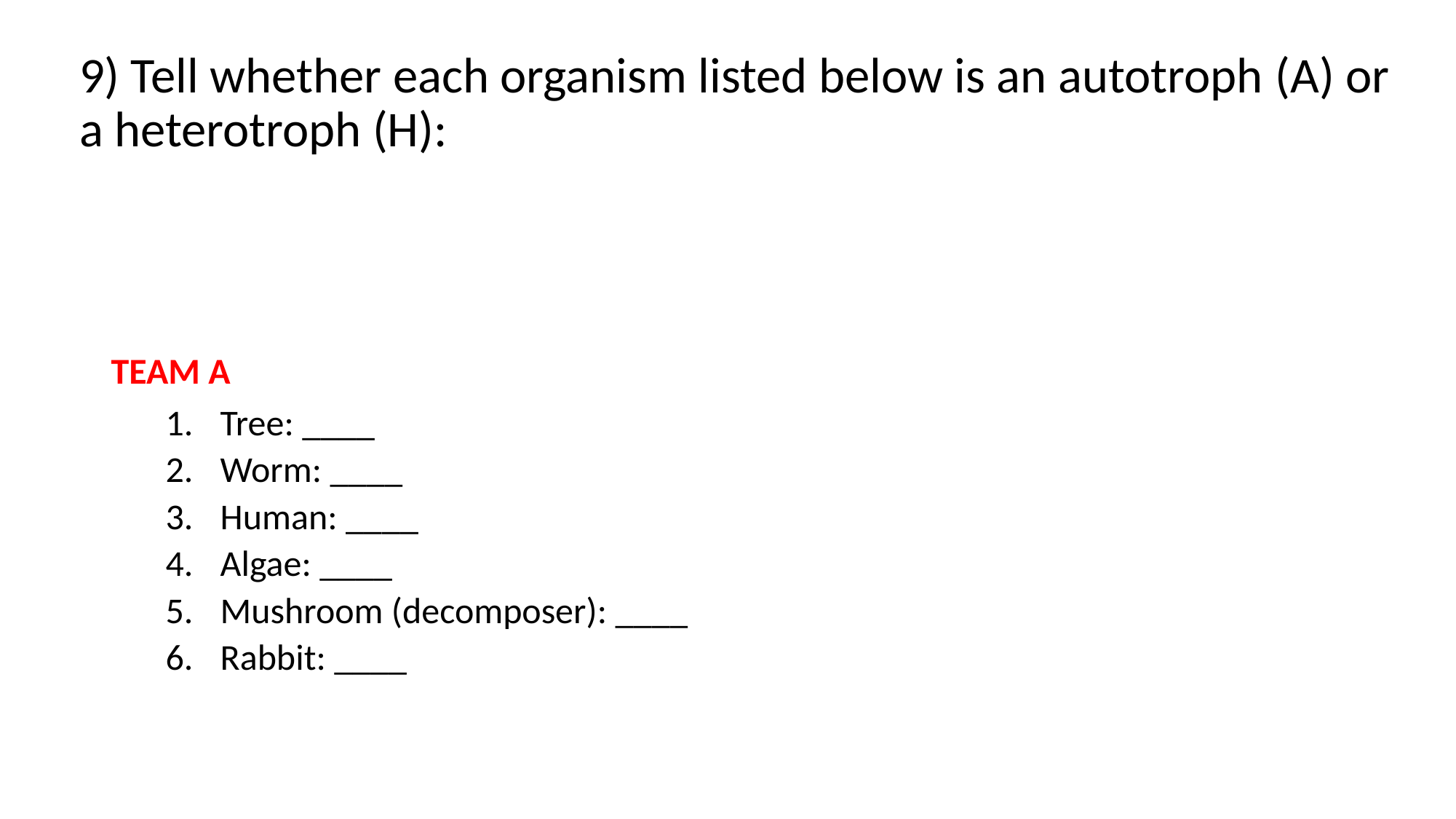

# 9) Tell whether each organism listed below is an autotroph (A) or a heterotroph (H):
TEAM A

Tree: ____
Worm: ____
Human: ____
Algae: ____
Mushroom (decomposer): ____
Rabbit: ____